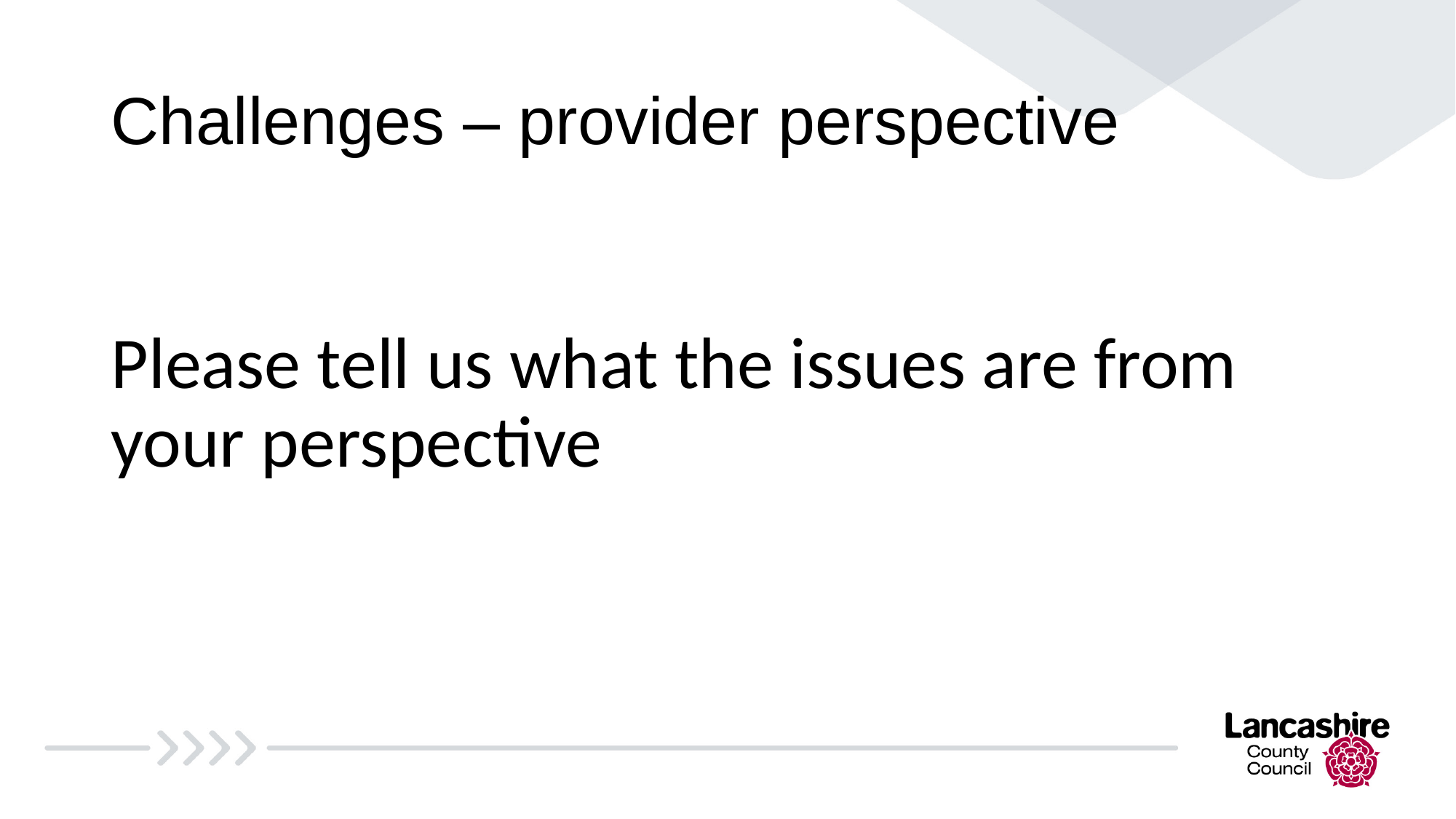

# Challenges – provider perspective

Please tell us what the issues are from your perspective